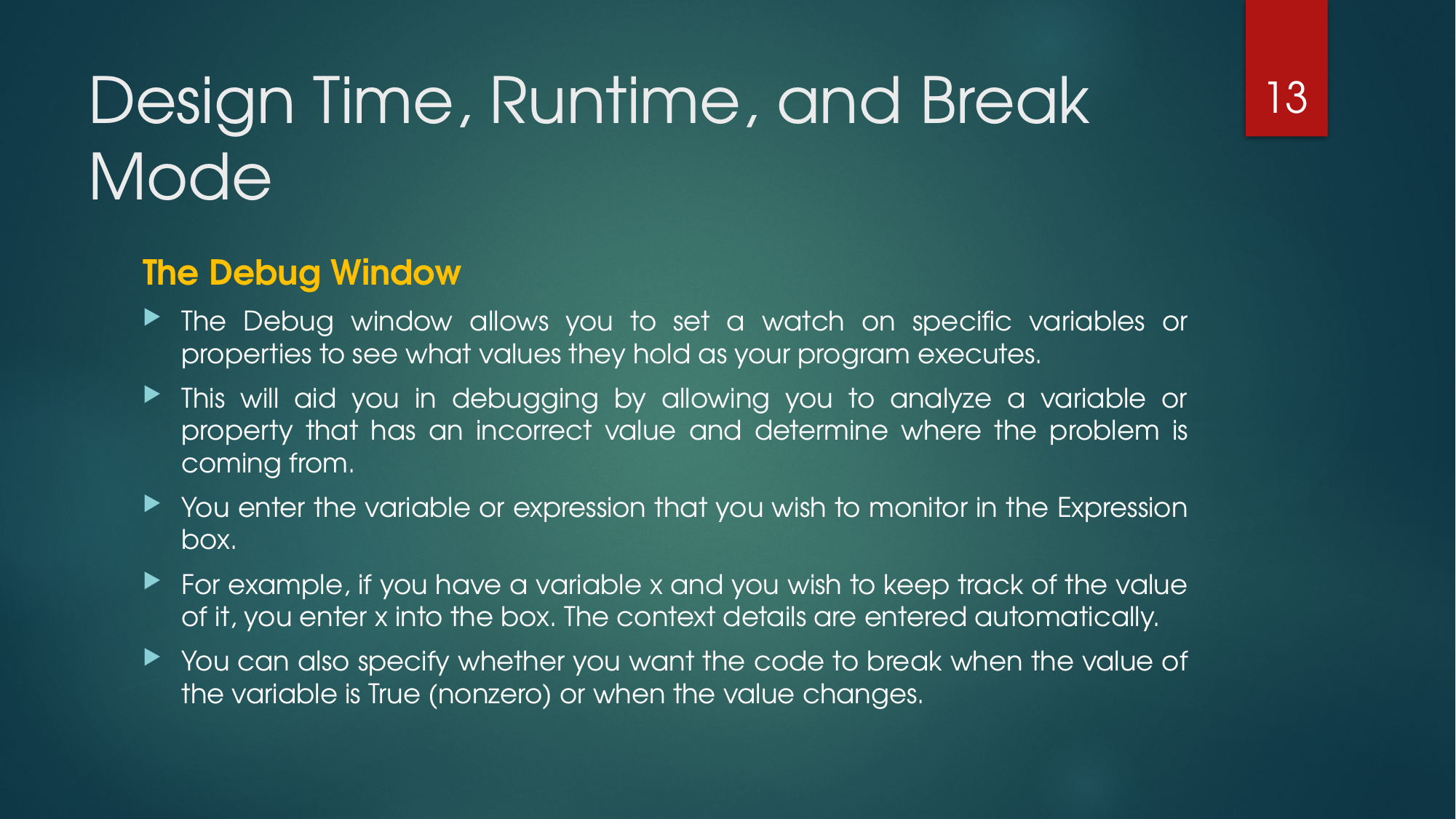

13
# Design Time, Runtime, and Break Mode
The Debug Window
The Debug window allows you to set a watch on specific variables or properties to see what values they hold as your program executes.
This will aid you in debugging by allowing you to analyze a variable or property that has an incorrect value and determine where the problem is coming from.
You enter the variable or expression that you wish to monitor in the Expression box.
For example, if you have a variable x and you wish to keep track of the value of it, you enter x into the box. The context details are entered automatically.
You can also specify whether you want the code to break when the value of the variable is True (nonzero) or when the value changes.